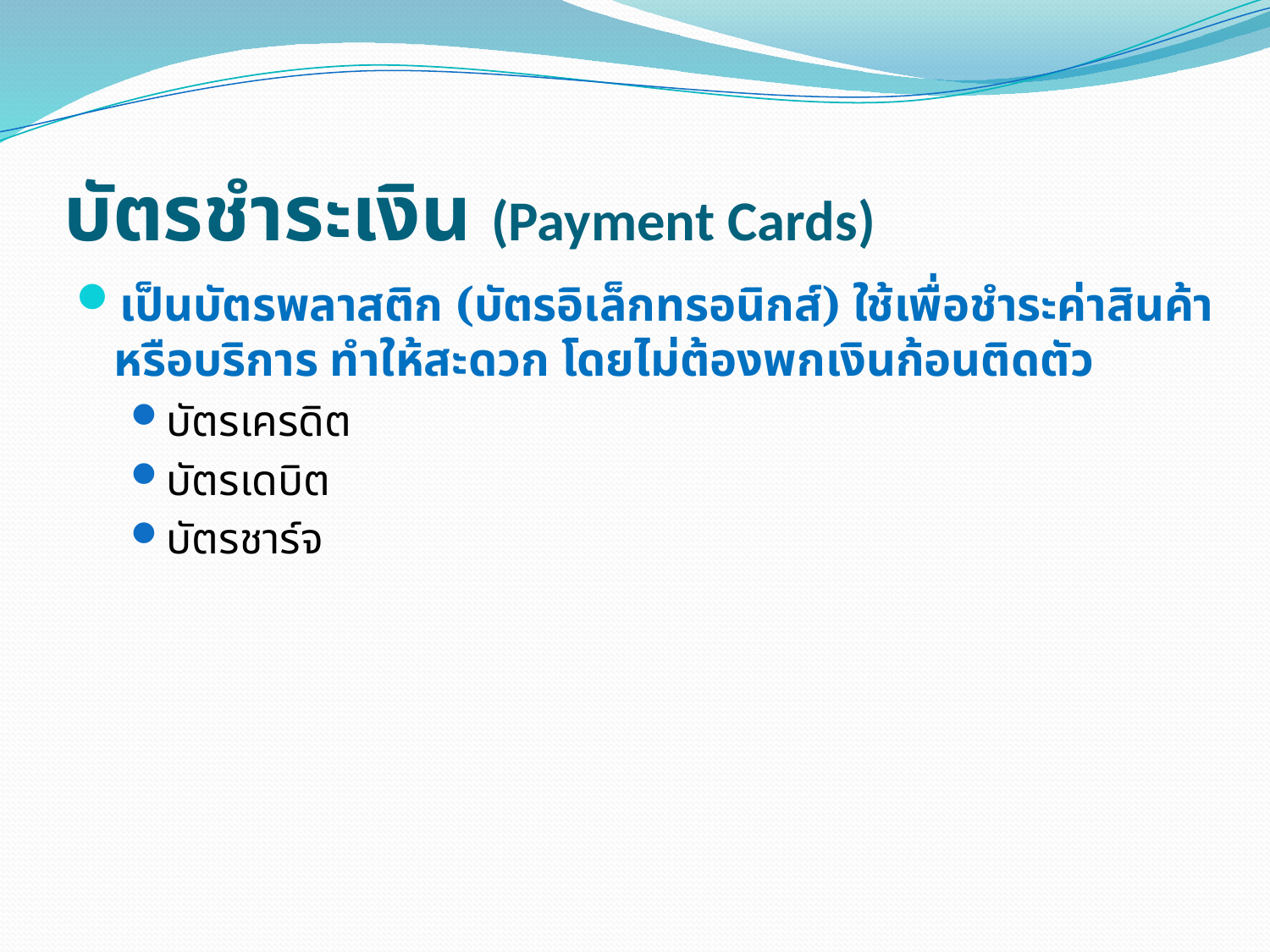

# บัตรชำระเงิน (Payment Cards)
เป็นบัตรพลาสติก (บัตรอิเล็กทรอนิกส์) ใช้เพื่อชำระค่าสินค้าหรือบริการ ทำให้สะดวก โดยไม่ต้องพกเงินก้อนติดตัว
บัตรเครดิต
บัตรเดบิต
บัตรชาร์จ